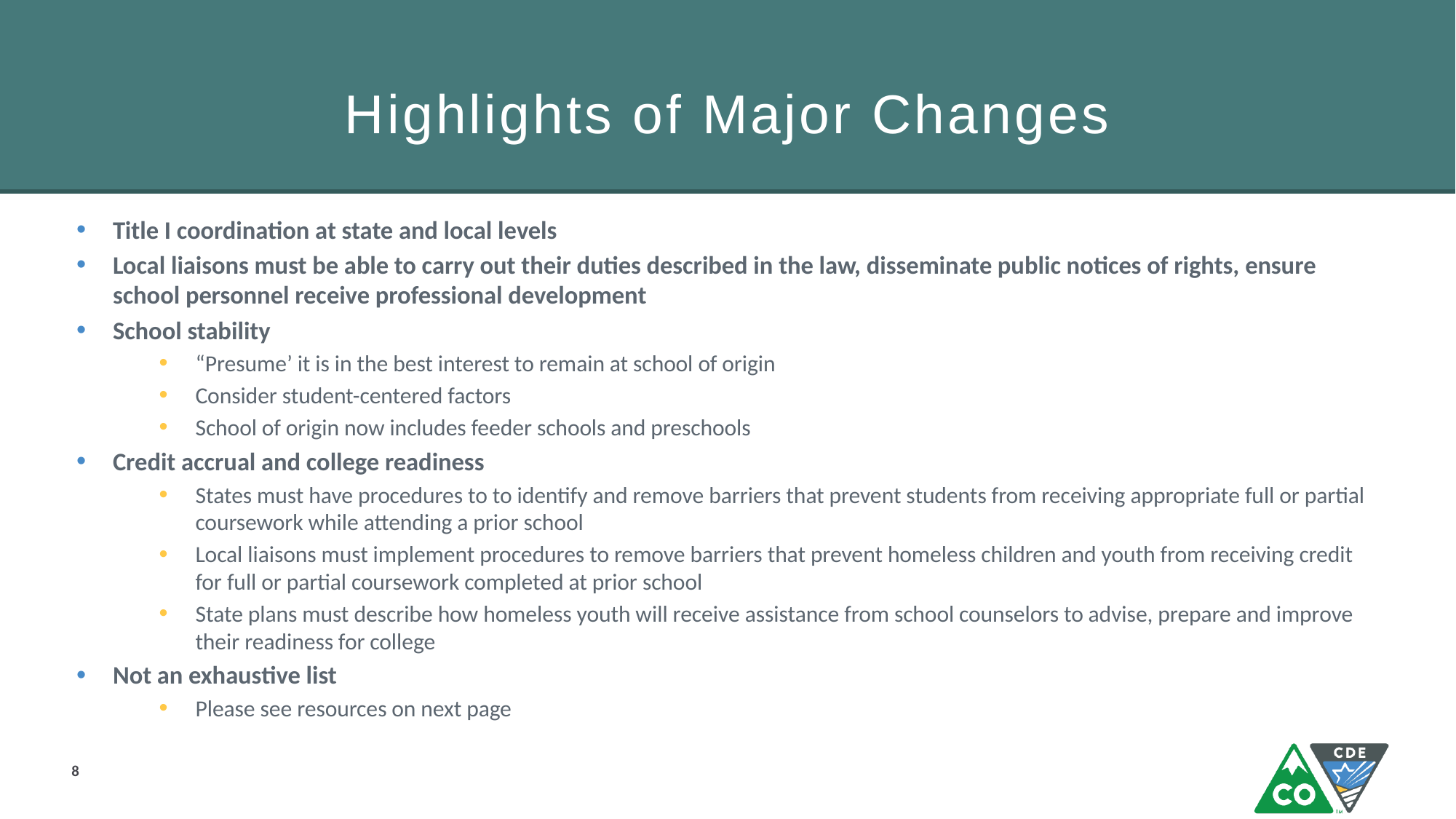

# Highlights of Major Changes
Title I coordination at state and local levels
Local liaisons must be able to carry out their duties described in the law, disseminate public notices of rights, ensure school personnel receive professional development
School stability
“Presume’ it is in the best interest to remain at school of origin
Consider student-centered factors
School of origin now includes feeder schools and preschools
Credit accrual and college readiness
States must have procedures to to identify and remove barriers that prevent students from receiving appropriate full or partial coursework while attending a prior school
Local liaisons must implement procedures to remove barriers that prevent homeless children and youth from receiving credit for full or partial coursework completed at prior school
State plans must describe how homeless youth will receive assistance from school counselors to advise, prepare and improve their readiness for college
Not an exhaustive list
Please see resources on next page
8